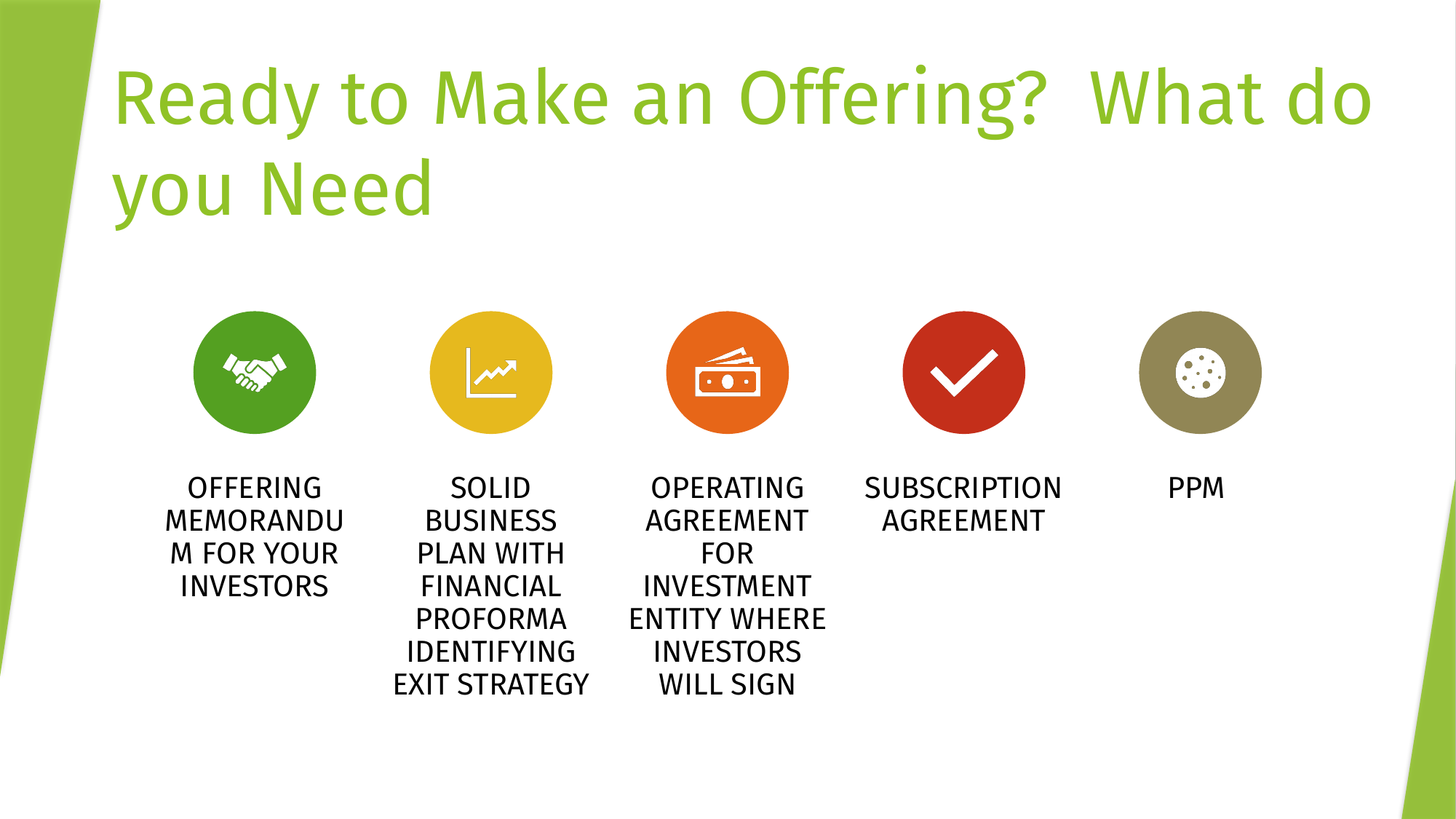

# Ready to Make an Offering?  What do you Need
Offering Memorandum for your Investors
Solid Business Plan with Financial Proforma identifying exit strategy
Operating Agreement for Investment Entity where Investors will sign
Subscription Agreement
PPM